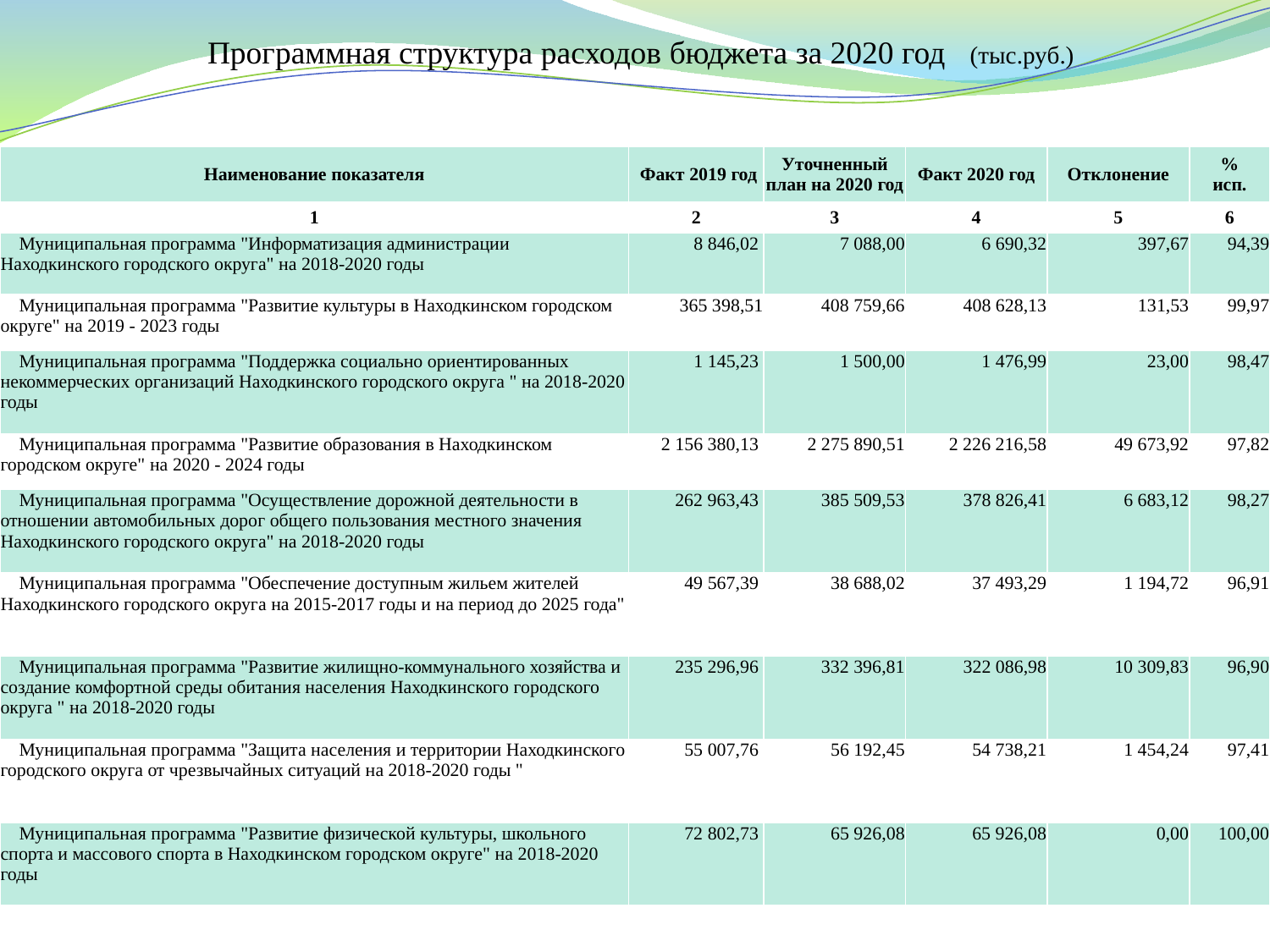

Программная структура расходов бюджета за 2020 год   (тыс.руб.)
| Наименование показателя | Факт 2019 год | Уточненный план на 2020 год | Факт 2020 год | Отклонение | % исп. |
| --- | --- | --- | --- | --- | --- |
| 1 | 2 | 3 | 4 | 5 | 6 |
| Муниципальная программа "Информатизация администрации Находкинского городского округа" на 2018-2020 годы | 8 846,02 | 7 088,00 | 6 690,32 | 397,67 | 94,39 |
| Муниципальная программа "Развитие культуры в Находкинском городском округе" на 2019 - 2023 годы | 365 398,51 | 408 759,66 | 408 628,13 | 131,53 | 99,97 |
| Муниципальная программа "Поддержка социально ориентированных некоммерческих организаций Находкинского городского округа " на 2018-2020 годы | 1 145,23 | 1 500,00 | 1 476,99 | 23,00 | 98,47 |
| Муниципальная программа "Развитие образования в Находкинском городском округе" на 2020 - 2024 годы | 2 156 380,13 | 2 275 890,51 | 2 226 216,58 | 49 673,92 | 97,82 |
| Муниципальная программа "Осуществление дорожной деятельности в отношении автомобильных дорог общего пользования местного значения Находкинского городского округа" на 2018-2020 годы | 262 963,43 | 385 509,53 | 378 826,41 | 6 683,12 | 98,27 |
| Муниципальная программа "Обеспечение доступным жильем жителей Находкинского городского округа на 2015-2017 годы и на период до 2025 года" | 49 567,39 | 38 688,02 | 37 493,29 | 1 194,72 | 96,91 |
| Муниципальная программа "Развитие жилищно-коммунального хозяйства и создание комфортной среды обитания населения Находкинского городского округа " на 2018-2020 годы | 235 296,96 | 332 396,81 | 322 086,98 | 10 309,83 | 96,90 |
| Муниципальная программа "Защита населения и территории Находкинского городского округа от чрезвычайных ситуаций на 2018-2020 годы " | 55 007,76 | 56 192,45 | 54 738,21 | 1 454,24 | 97,41 |
| Муниципальная программа "Развитие физической культуры, школьного спорта и массового спорта в Находкинском городском округе" на 2018-2020 годы | 72 802,73 | 65 926,08 | 65 926,08 | 0,00 | 100,00 |